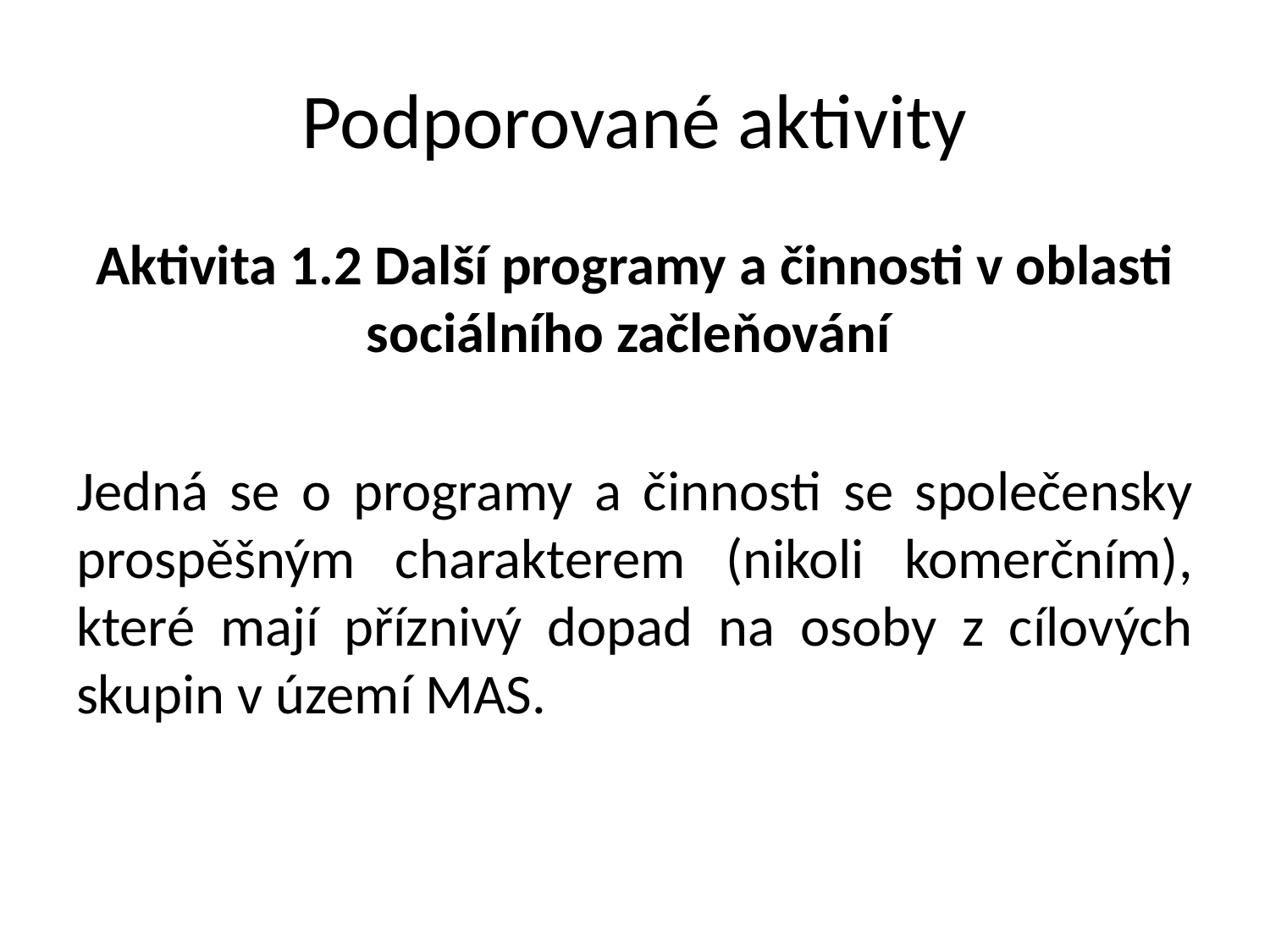

# Podporované aktivity
Aktivita 1.2 Další programy a činnosti v oblasti sociálního začleňování

Jedná se o programy a činnosti se společensky prospěšným charakterem (nikoli komerčním), které mají příznivý dopad na osoby z cílových skupin v území MAS.